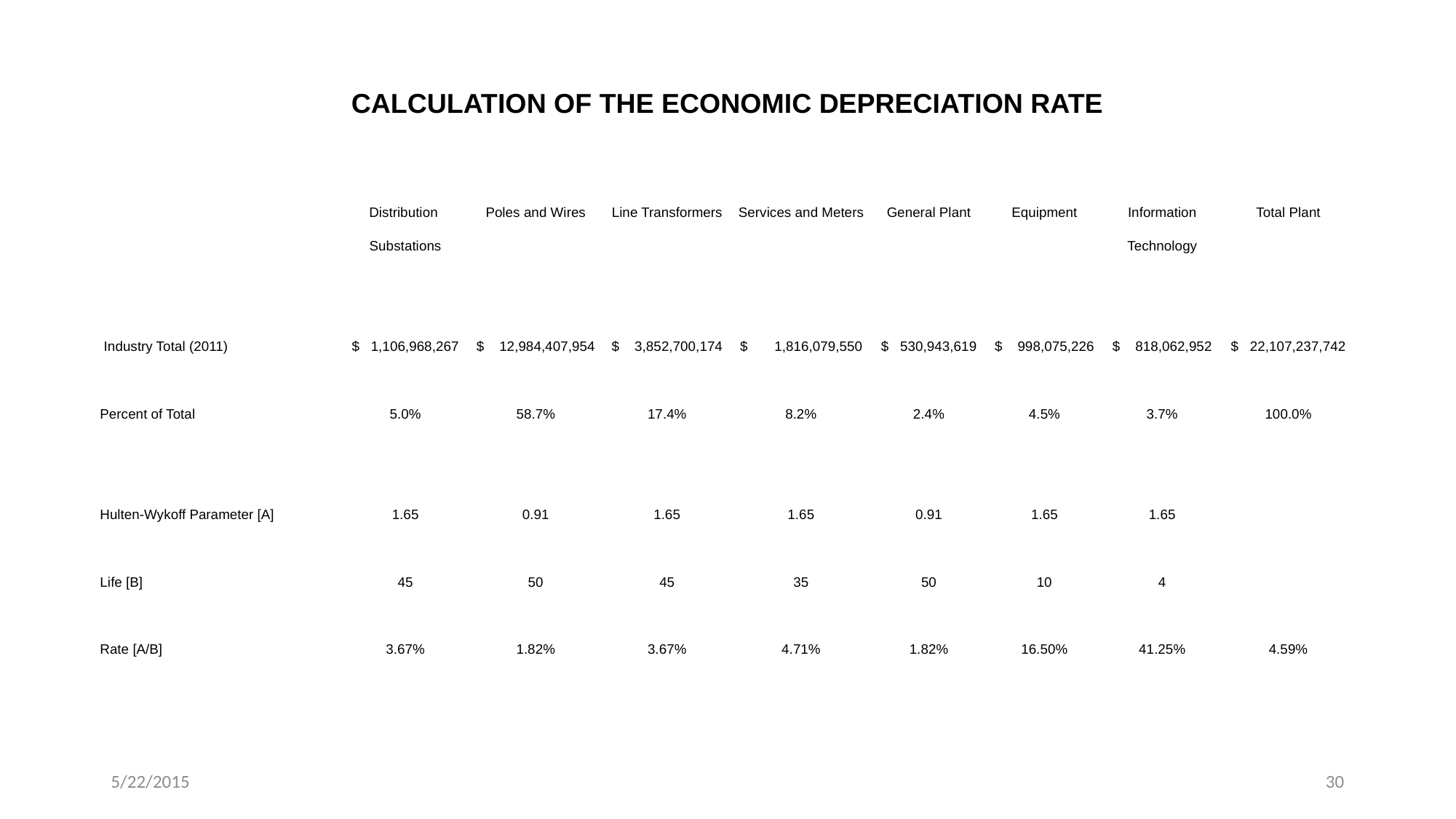

| CALCULATION OF THE ECONOMIC DEPRECIATION RATE |  |  |  |  |  |  |  |  |  |
| --- | --- | --- | --- | --- | --- | --- | --- | --- | --- |
|  |  |  |  |  |  |  |  |  |  |
|  |  |  |  |  |  |  |  |  |  |
|  |  | Distribution | Poles and Wires | Line Transformers | Services and Meters | General Plant | Equipment | Information | Total Plant |
|  |  | Substations |  |  |  |  |  | Technology |  |
|  |  |  |  |  |  |  |  |  |  |
|  |  |  |  |  |  |  |  |  |  |
| Industry Total (2011) |  | $ 1,106,968,267 | $ 12,984,407,954 | $ 3,852,700,174 | $ 1,816,079,550 | $ 530,943,619 | $ 998,075,226 | $ 818,062,952 | $ 22,107,237,742 |
|  |  |  |  |  |  |  |  |  |  |
| Percent of Total |  | 5.0% | 58.7% | 17.4% | 8.2% | 2.4% | 4.5% | 3.7% | 100.0% |
|  |  |  |  |  |  |  |  |  |  |
|  |  |  |  |  |  |  |  |  |  |
| Hulten-Wykoff Parameter [A] |  | 1.65 | 0.91 | 1.65 | 1.65 | 0.91 | 1.65 | 1.65 |  |
|  |  |  |  |  |  |  |  |  |  |
| Life [B] |  | 45 | 50 | 45 | 35 | 50 | 10 | 4 |  |
|  |  |  |  |  |  |  |  |  |  |
| Rate [A/B] |  | 3.67% | 1.82% | 3.67% | 4.71% | 1.82% | 16.50% | 41.25% | 4.59% |
5/22/2015
30